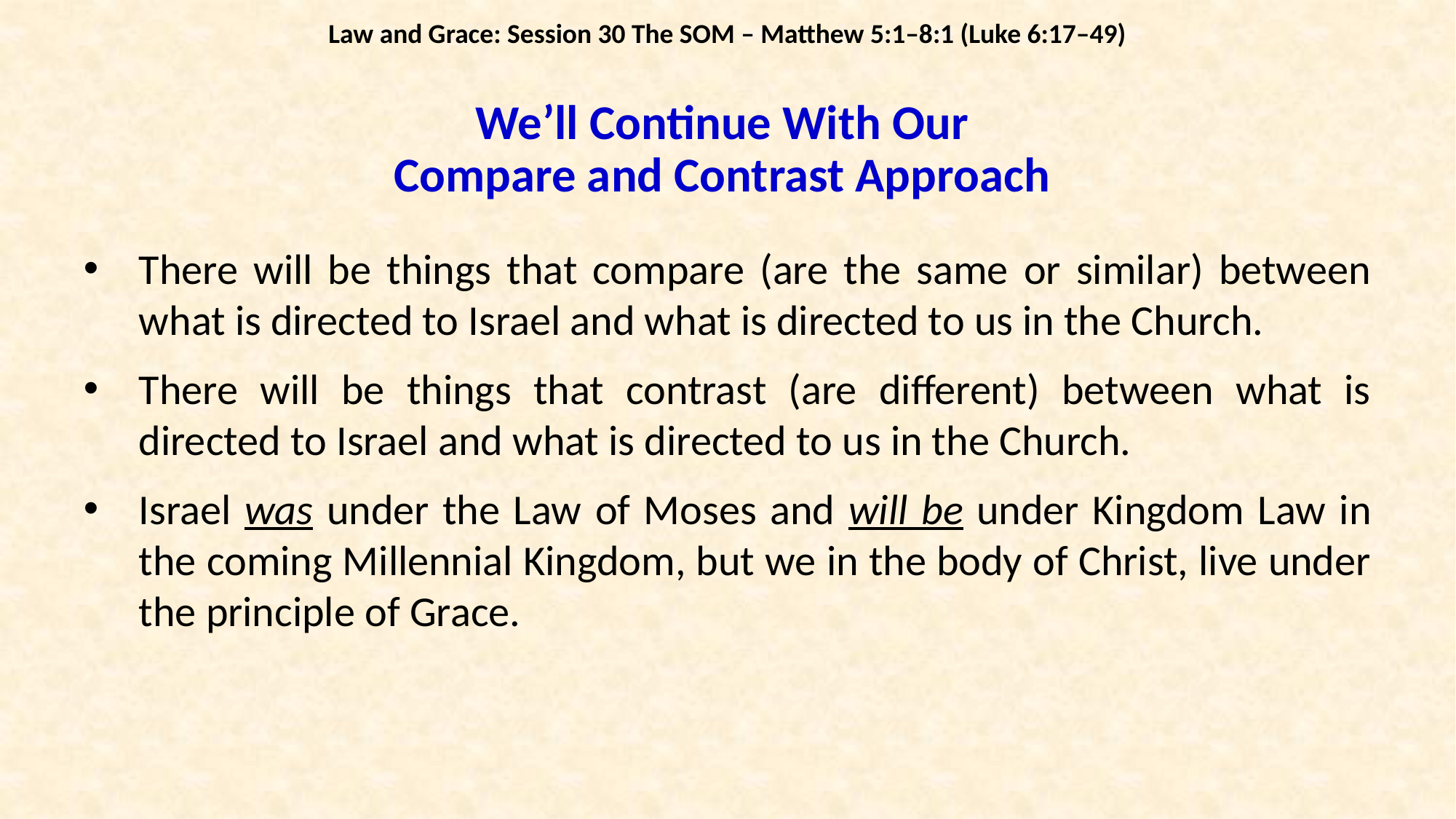

Law and Grace: Session 30 The SOM – Matthew 5:1–8:1 (Luke 6:17–49)
# We’ll Continue With Our Compare and Contrast Approach
There will be things that compare (are the same or similar) between what is directed to Israel and what is directed to us in the Church.
There will be things that contrast (are different) between what is directed to Israel and what is directed to us in the Church.
Israel was under the Law of Moses and will be under Kingdom Law in the coming Millennial Kingdom, but we in the body of Christ, live under the principle of Grace.